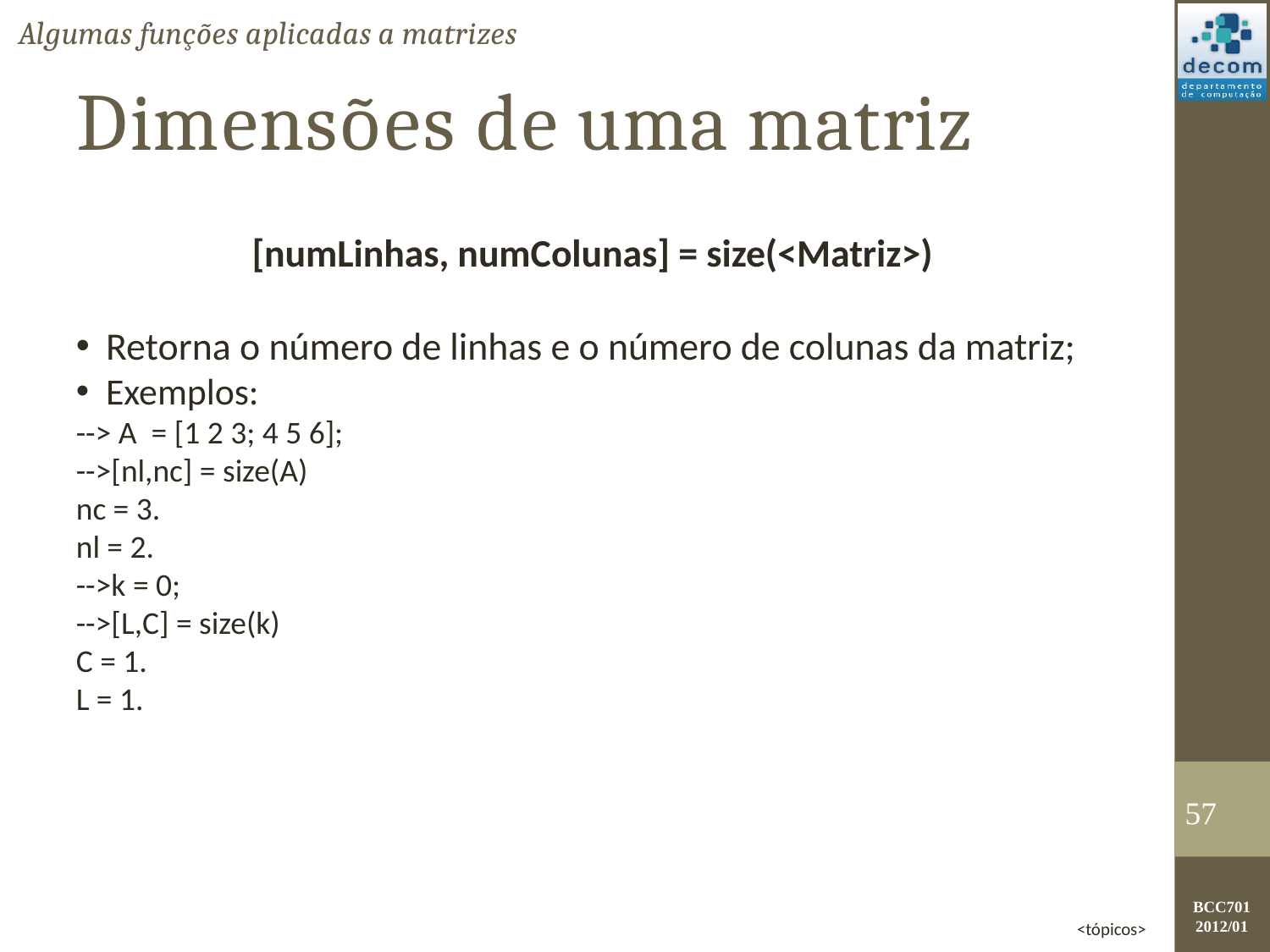

Algumas funções aplicadas a matrizes
Dimensões de uma matriz
[numLinhas, numColunas] = size(<Matriz>)

Retorna o número de linhas e o número de colunas da matriz;
Exemplos:
--> A  = [1 2 3; 4 5 6];
-->[nl,nc] = size(A)
nc = 3.
nl = 2.
-->k = 0;
-->[L,C] = size(k)
C = 1.
L = 1.
57
<tópicos>